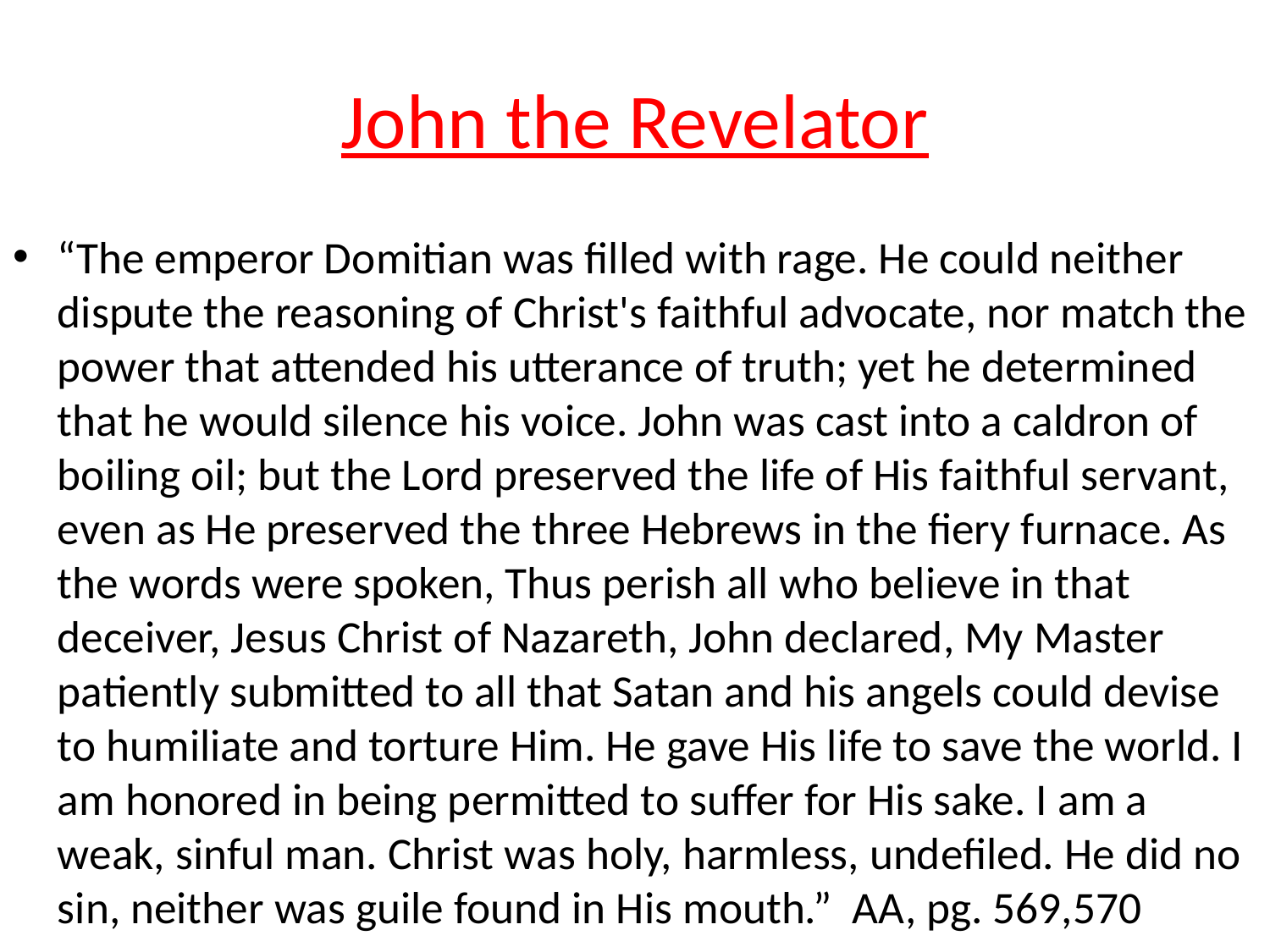

# John the Revelator
“The emperor Domitian was filled with rage. He could neither dispute the reasoning of Christ's faithful advocate, nor match the power that attended his utterance of truth; yet he determined that he would silence his voice. John was cast into a caldron of boiling oil; but the Lord preserved the life of His faithful servant, even as He preserved the three Hebrews in the fiery furnace. As the words were spoken, Thus perish all who believe in that deceiver, Jesus Christ of Nazareth, John declared, My Master patiently submitted to all that Satan and his angels could devise to humiliate and torture Him. He gave His life to save the world. I am honored in being permitted to suffer for His sake. I am a weak, sinful man. Christ was holy, harmless, undefiled. He did no sin, neither was guile found in His mouth.”  AA, pg. 569,570